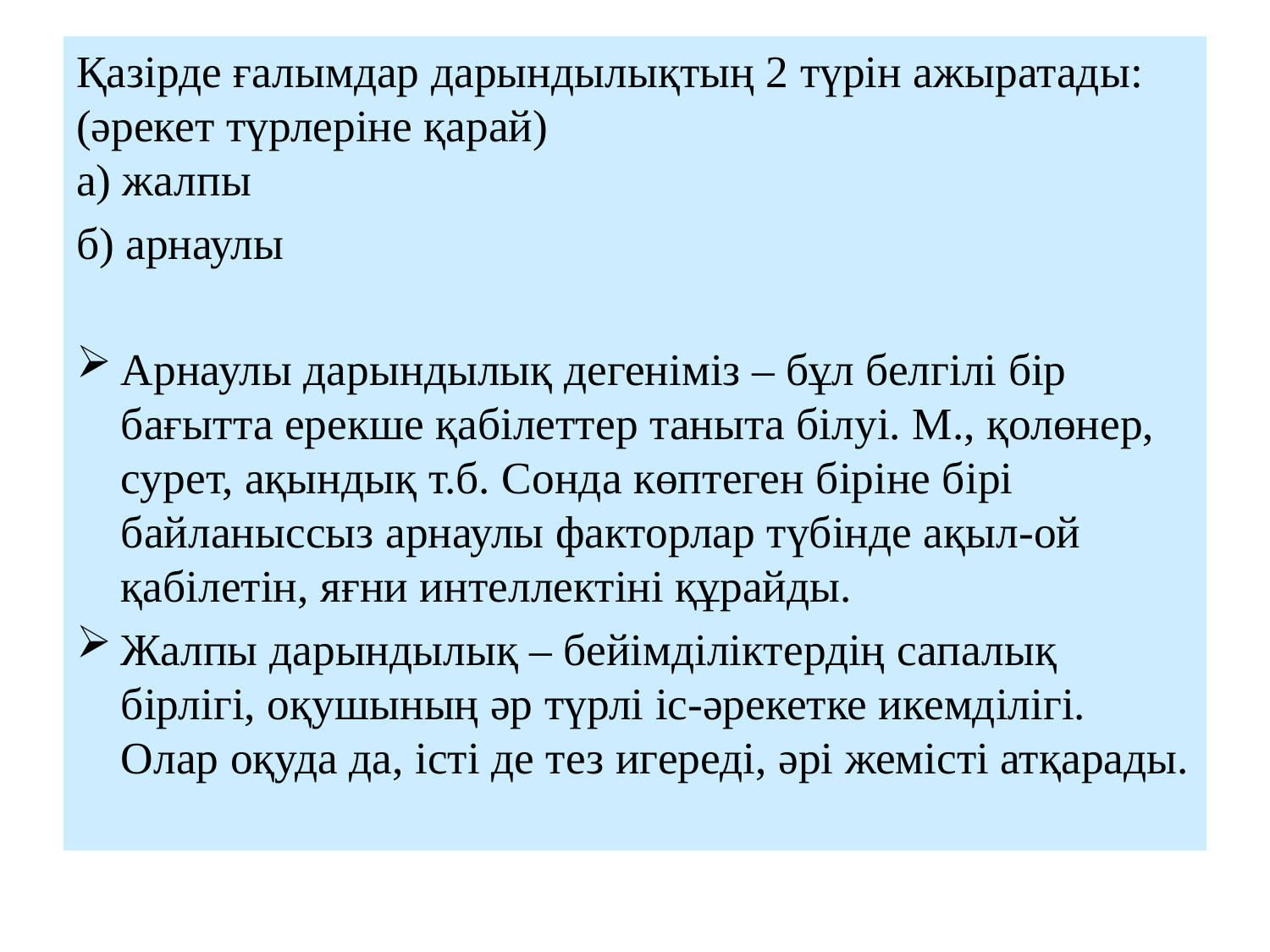

Қазірде ғалымдар дарындылықтың 2 түрін ажыратады: (әрекет түрлеріне қарай)
а) жалпы
б) арнаулы

Арнаулы дарындылық дегеніміз – бұл белгілі бір бағытта ерекше қабілеттер таныта білуі. М., қолөнер, сурет, ақындық т.б. Сонда көптеген біріне бірі байланыссыз арнаулы факторлар түбінде ақыл-ой қабілетін, яғни интеллектіні құрайды.
Жалпы дарындылық – бейімділіктердің сапалық бірлігі, оқушының әр түрлі іс-әрекетке икемділігі. Олар оқуда да, істі де тез игереді, әрі жемісті атқарады.

#